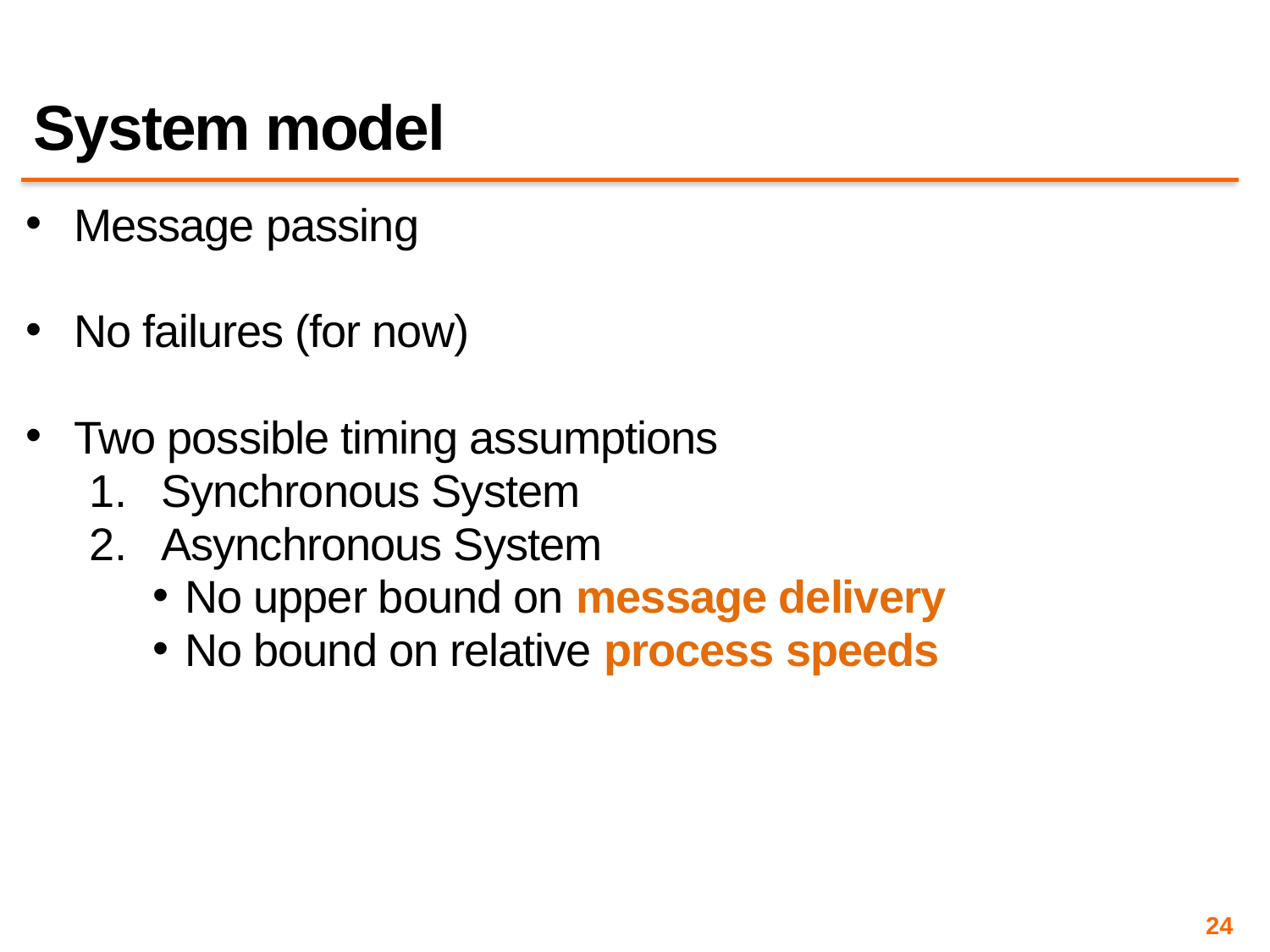

# System model
Message passing

No failures (for now)

Two possible timing assumptions
Synchronous System
Asynchronous System
No upper bound on message delivery
No bound on relative process speeds
24